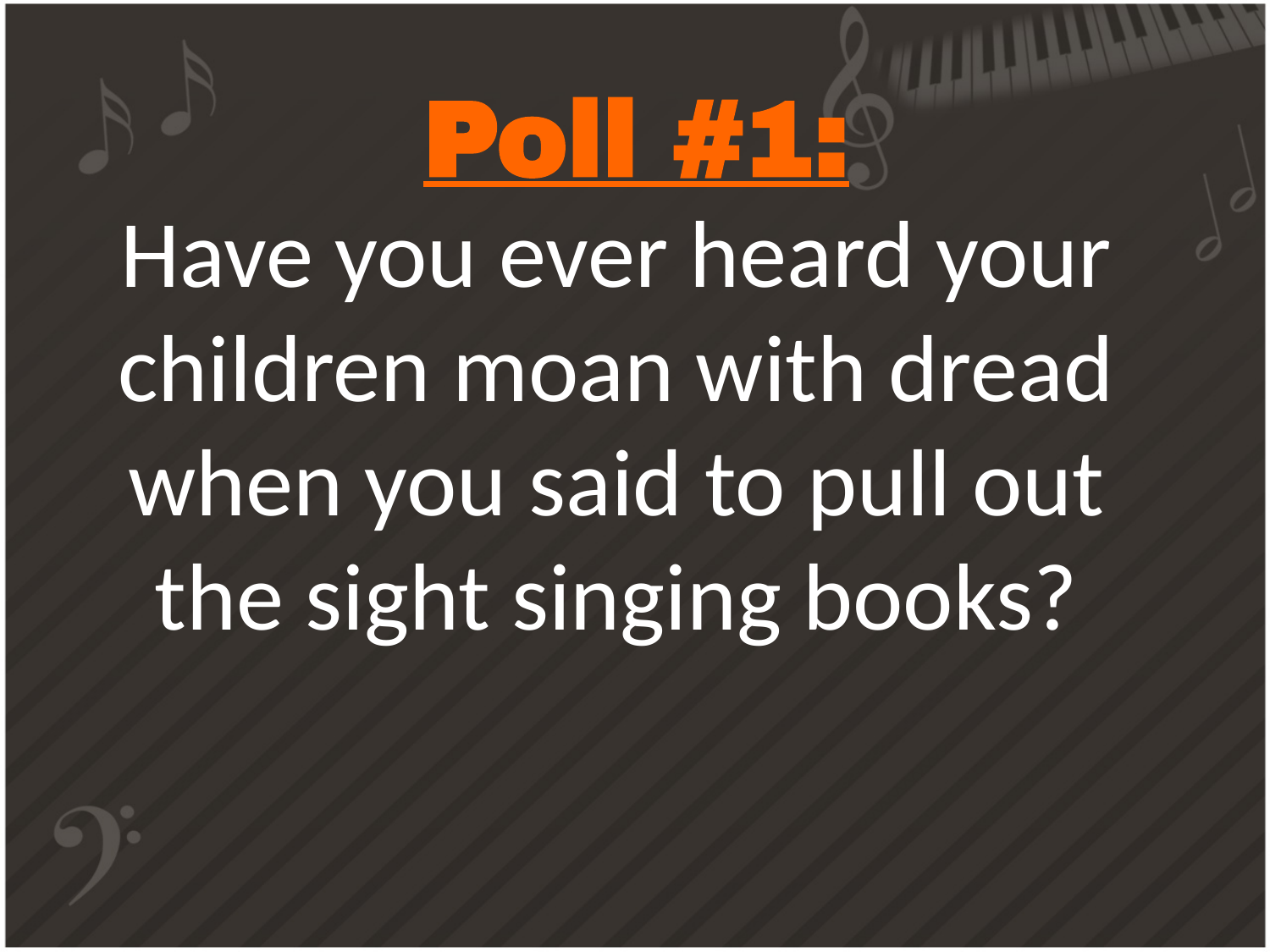

# Poll #1:
Have you ever heard your children moan with dread when you said to pull out the sight singing books?